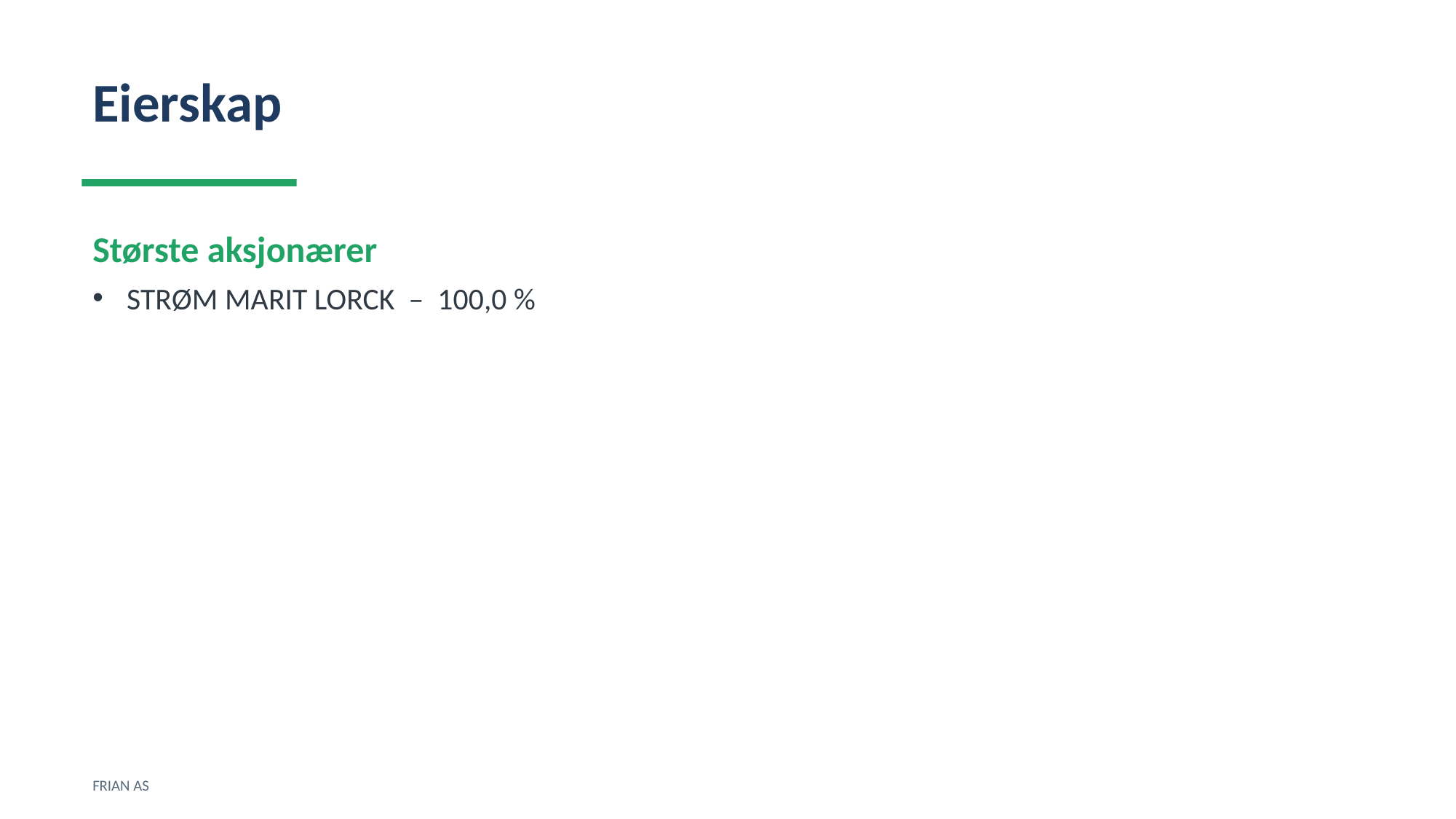

Eierskap

Største aksjonærer
STRØM MARIT LORCK  –  100,0 %
FRIAN AS